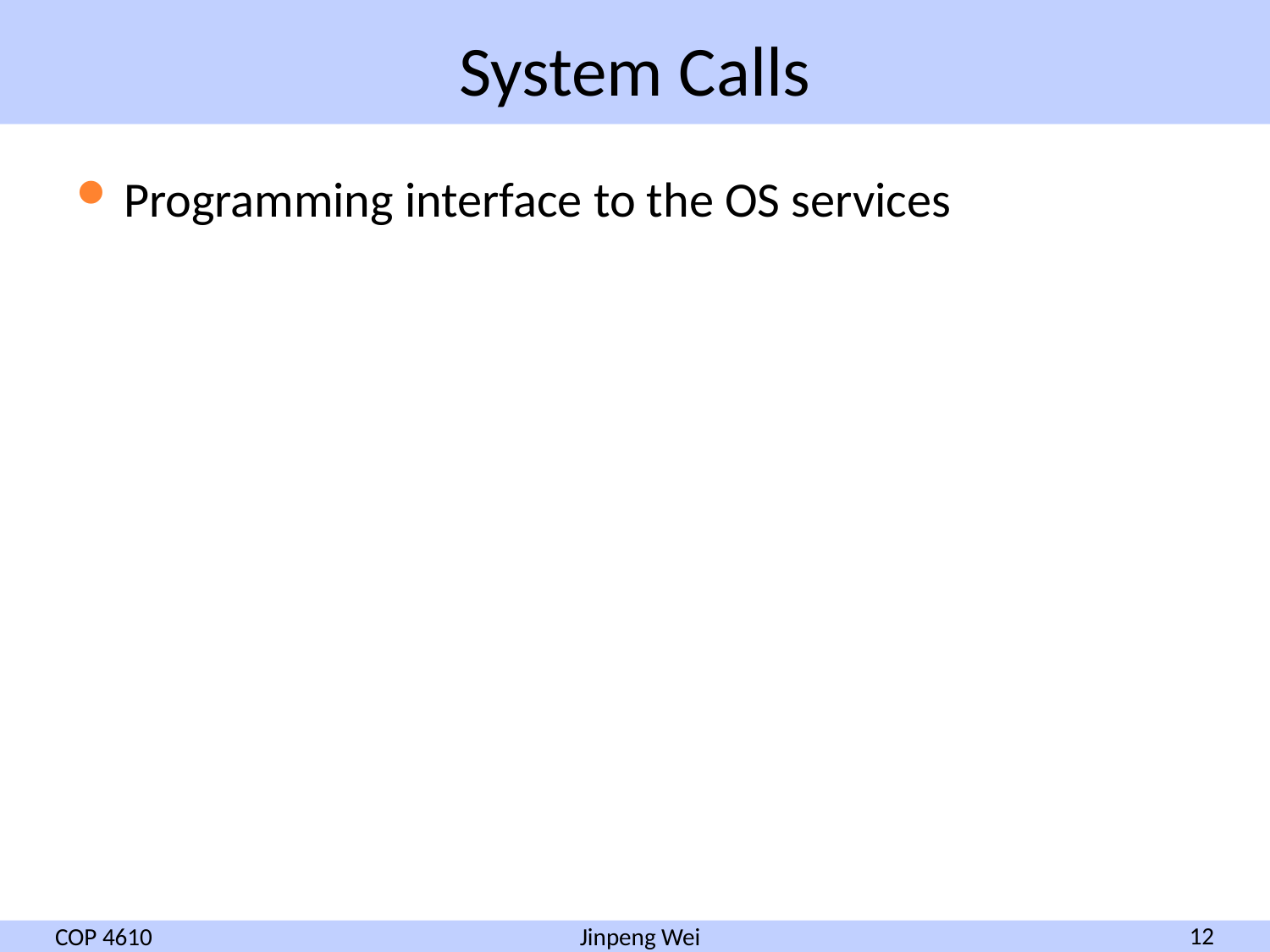

# System Calls
Programming interface to the OS services

COP 4610
12